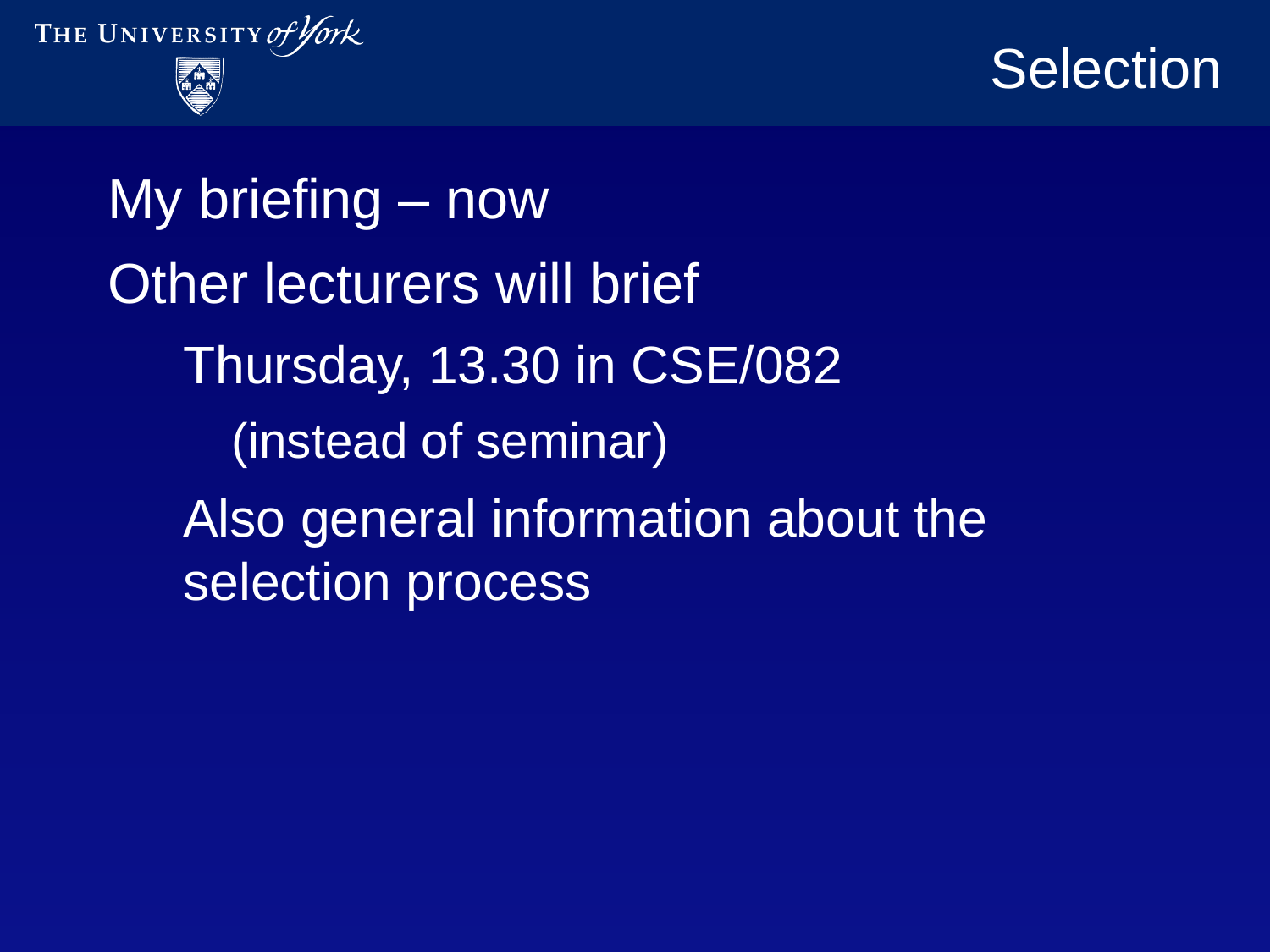

# Selection
My briefing – now
Other lecturers will brief
Thursday, 13.30 in CSE/082
(instead of seminar)
Also general information about the selection process